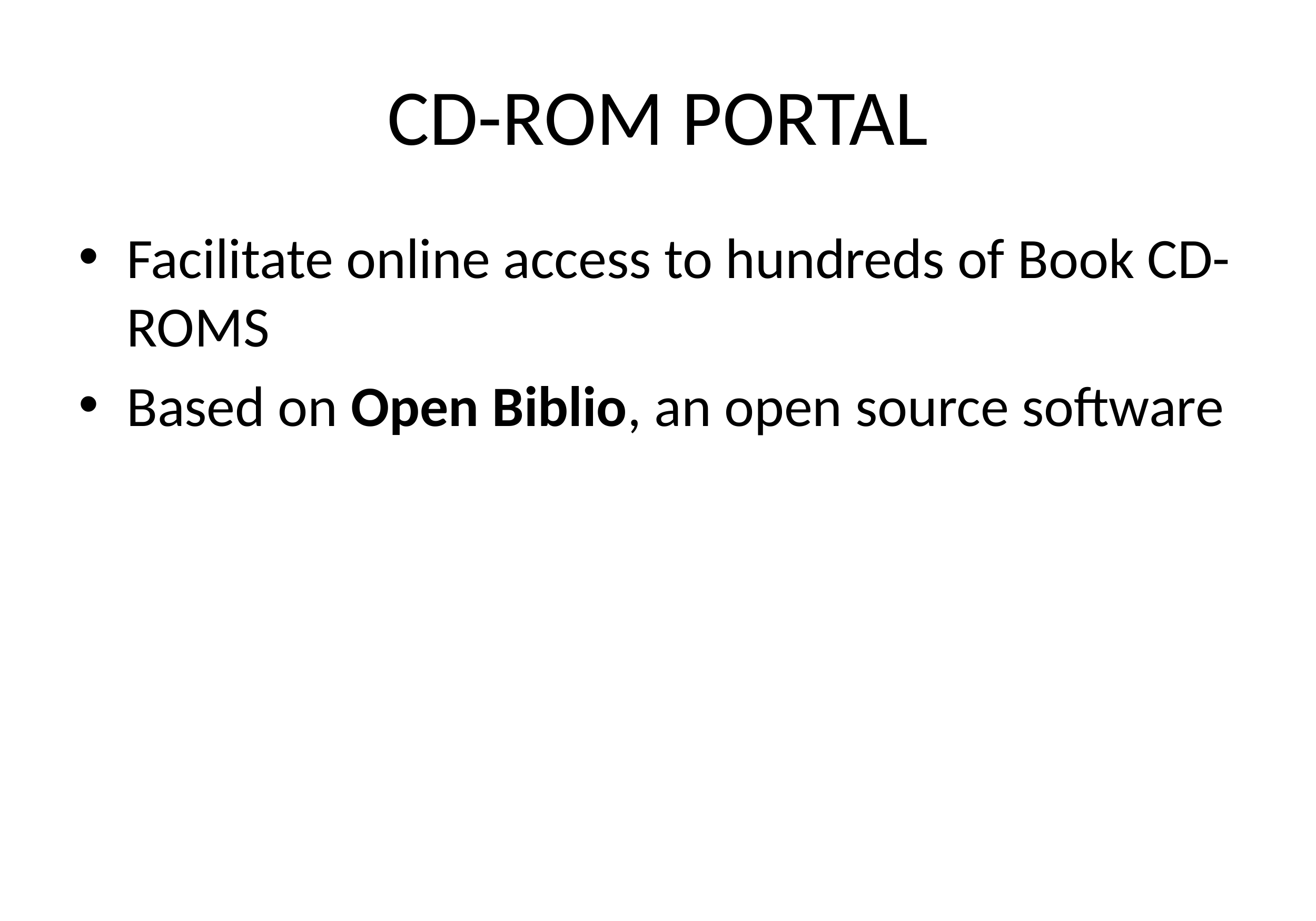

# CD-ROM PORTAL
Facilitate online access to hundreds of Book CD-ROMS
Based on Open Biblio, an open source software